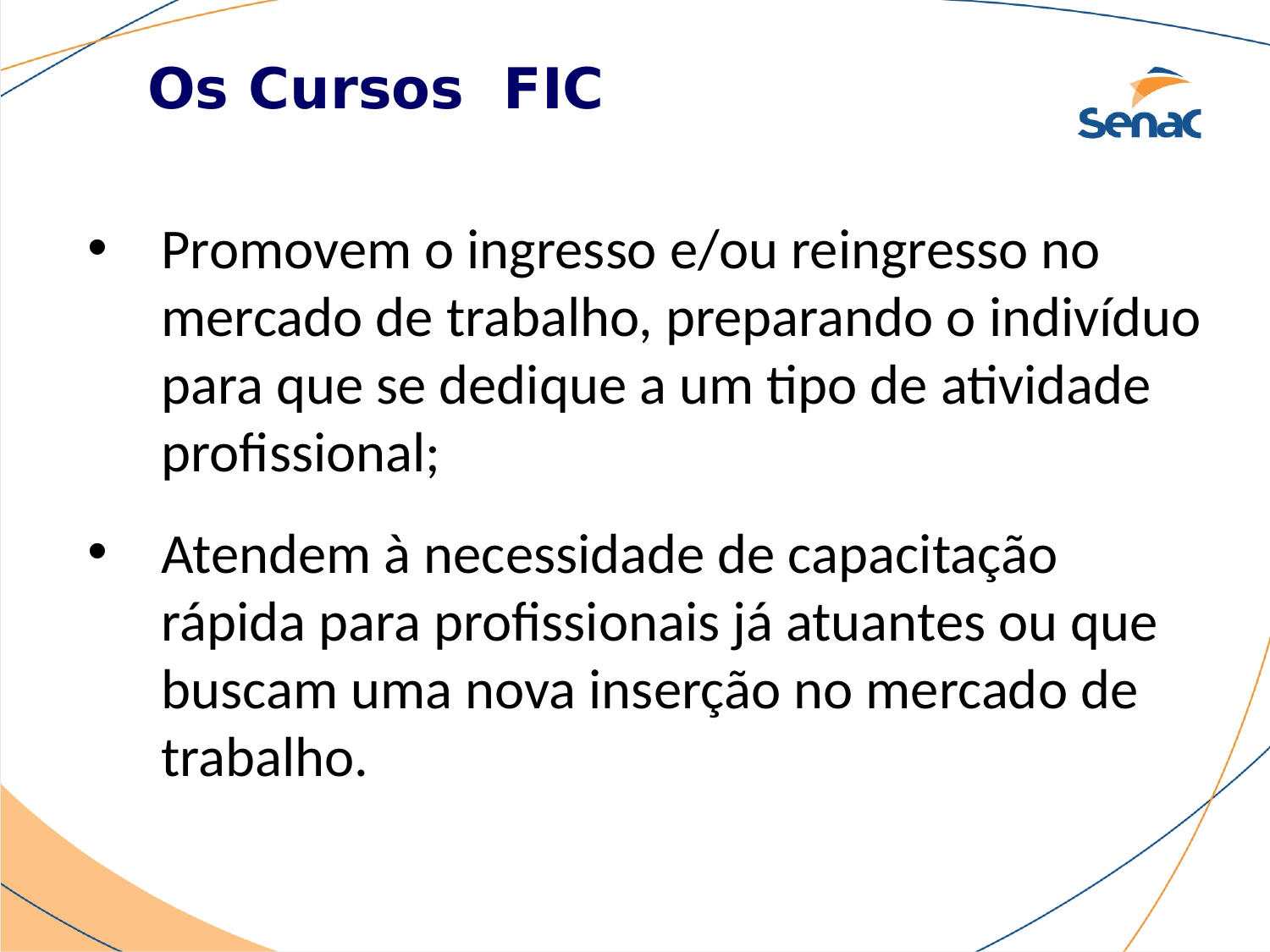

Os Cursos  FIC
Promovem o ingresso e/ou reingresso no mercado de trabalho, preparando o indivíduo para que se dedique a um tipo de atividade profissional;

Atendem à necessidade de capacitação rápida para profissionais já atuantes ou que buscam uma nova inserção no mercado de trabalho.